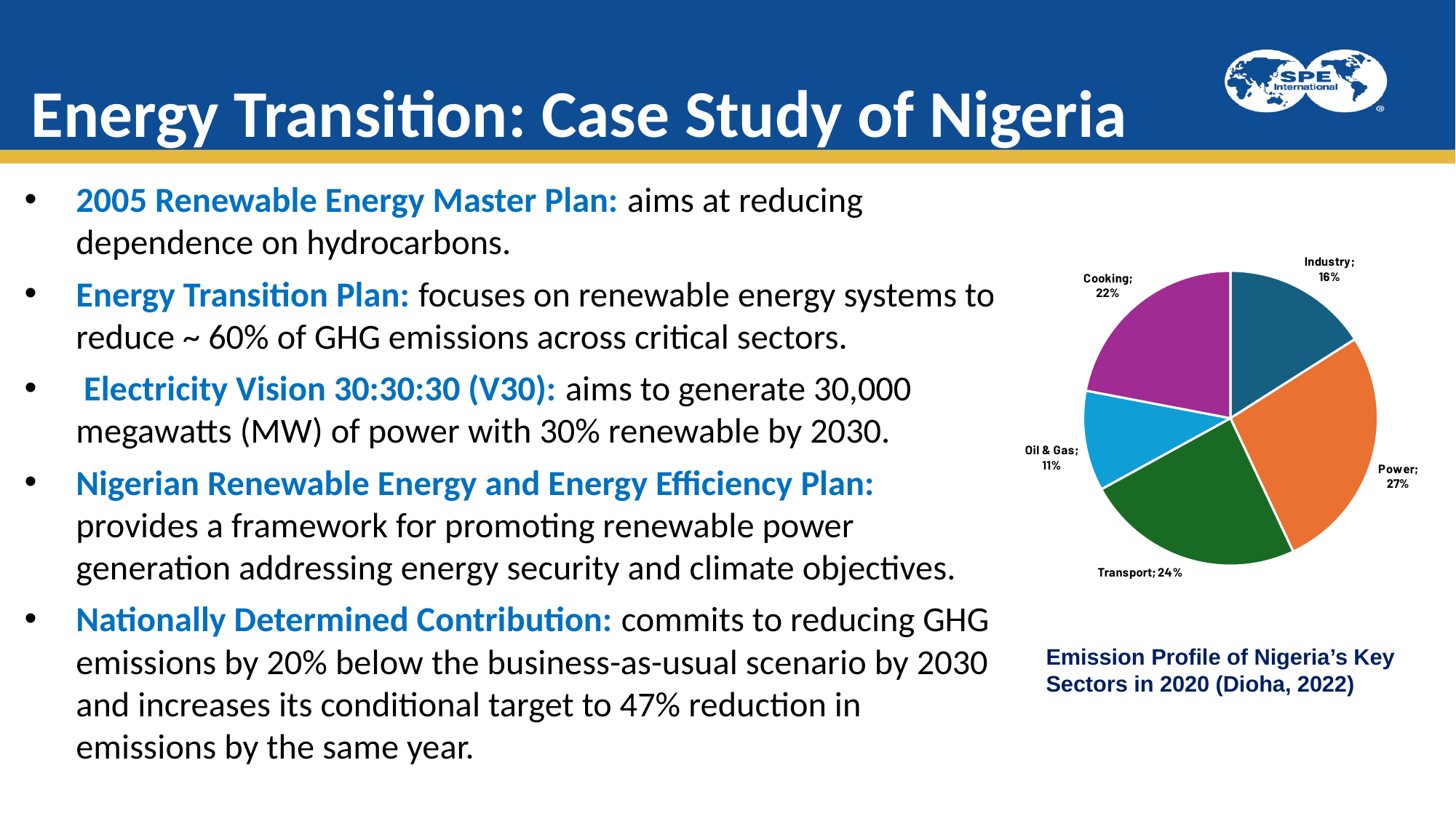

# Energy Transition: Case Study of Nigeria
2005 Renewable Energy Master Plan: aims at reducing dependence on hydrocarbons.
Energy Transition Plan: focuses on renewable energy systems to reduce ~ 60% of GHG emissions across critical sectors.
 Electricity Vision 30:30:30 (V30): aims to generate 30,000 megawatts (MW) of power with 30% renewable by 2030.
Nigerian Renewable Energy and Energy Efficiency Plan: provides a framework for promoting renewable power generation addressing energy security and climate objectives.
Nationally Determined Contribution: commits to reducing GHG emissions by 20% below the business-as-usual scenario by 2030 and increases its conditional target to 47% reduction in emissions by the same year.

### Chart

| Category |  |
|---|---|
| Industry | 0.16 |
| Power | 0.27 |
| Transport | 0.24 |
| Oil & Gas | 0.11 |
| Cooking | 0.22 |
Emission Profile of Nigeria’s Key Sectors in 2020 (Dioha, 2022)